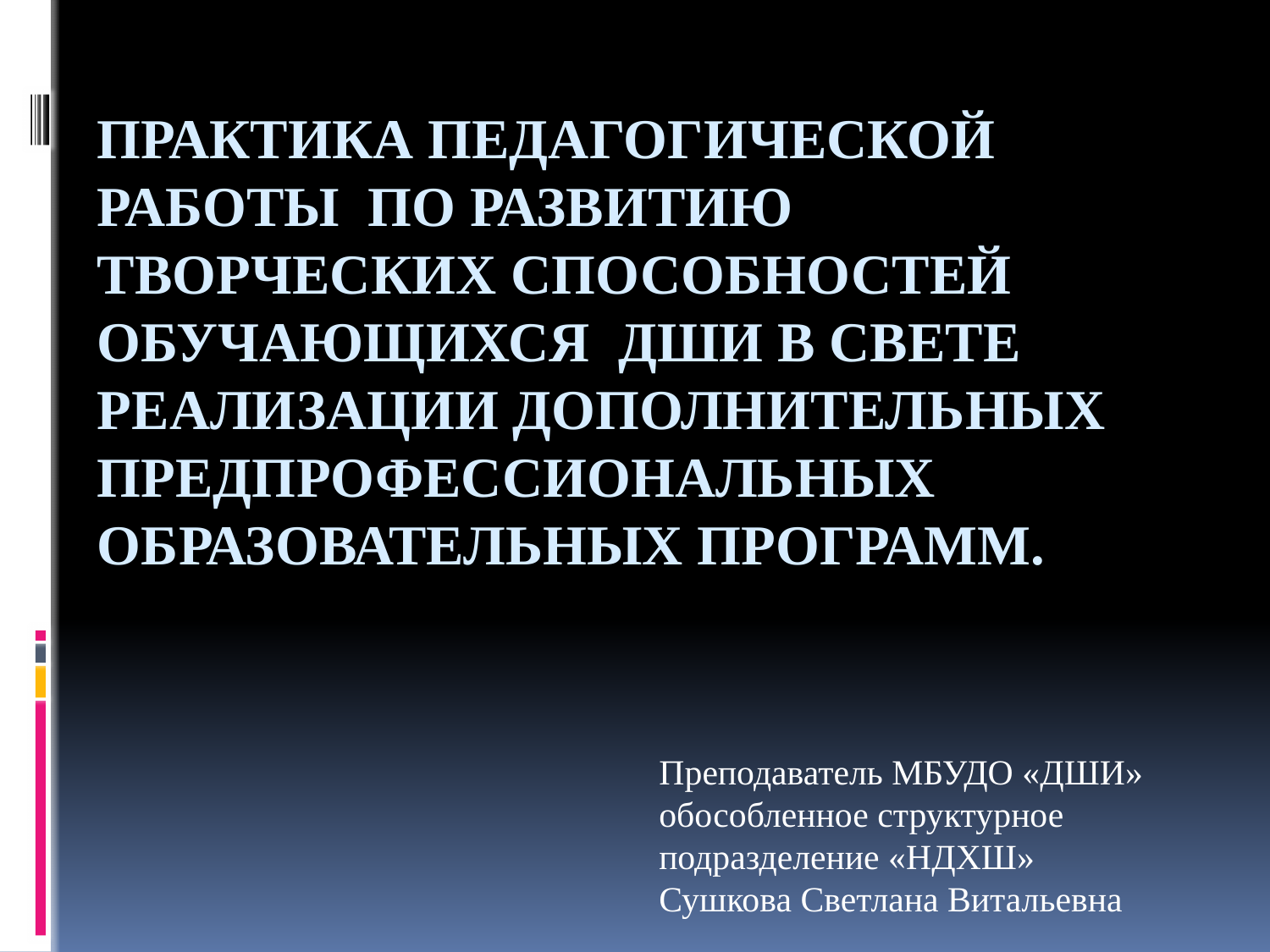

# Практика педагогической работы  по развитию творческих способностей   обучающихся  ДШИ в свете  реализации дополнительных предпрофессиональных  образовательных программ.
Преподаватель МБУДО «ДШИ» обособленное структурное подразделение «НДХШ»
Сушкова Светлана Витальевна